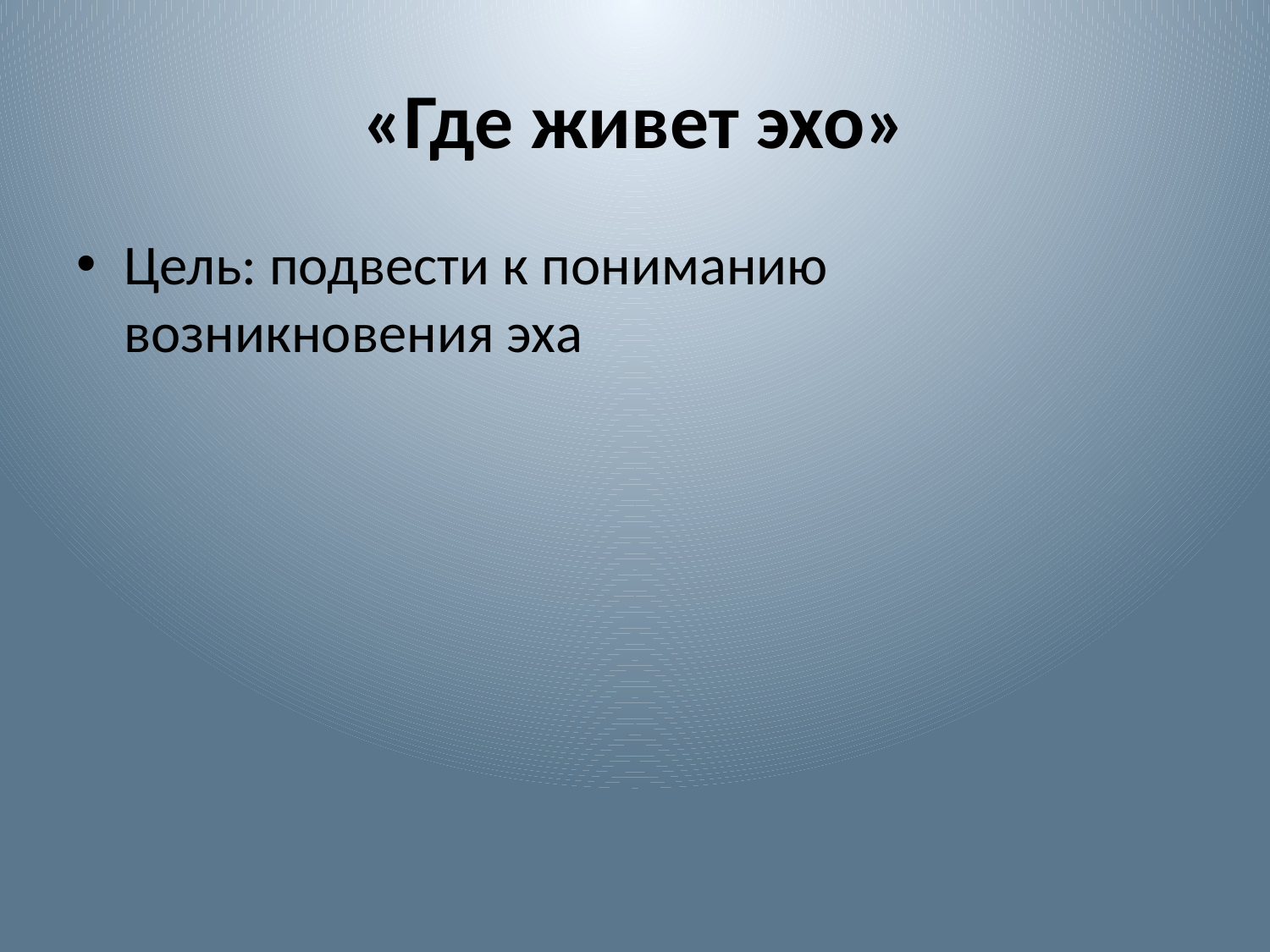

# «Где живет эхо»
Цель: подвести к пониманию возникновения эха